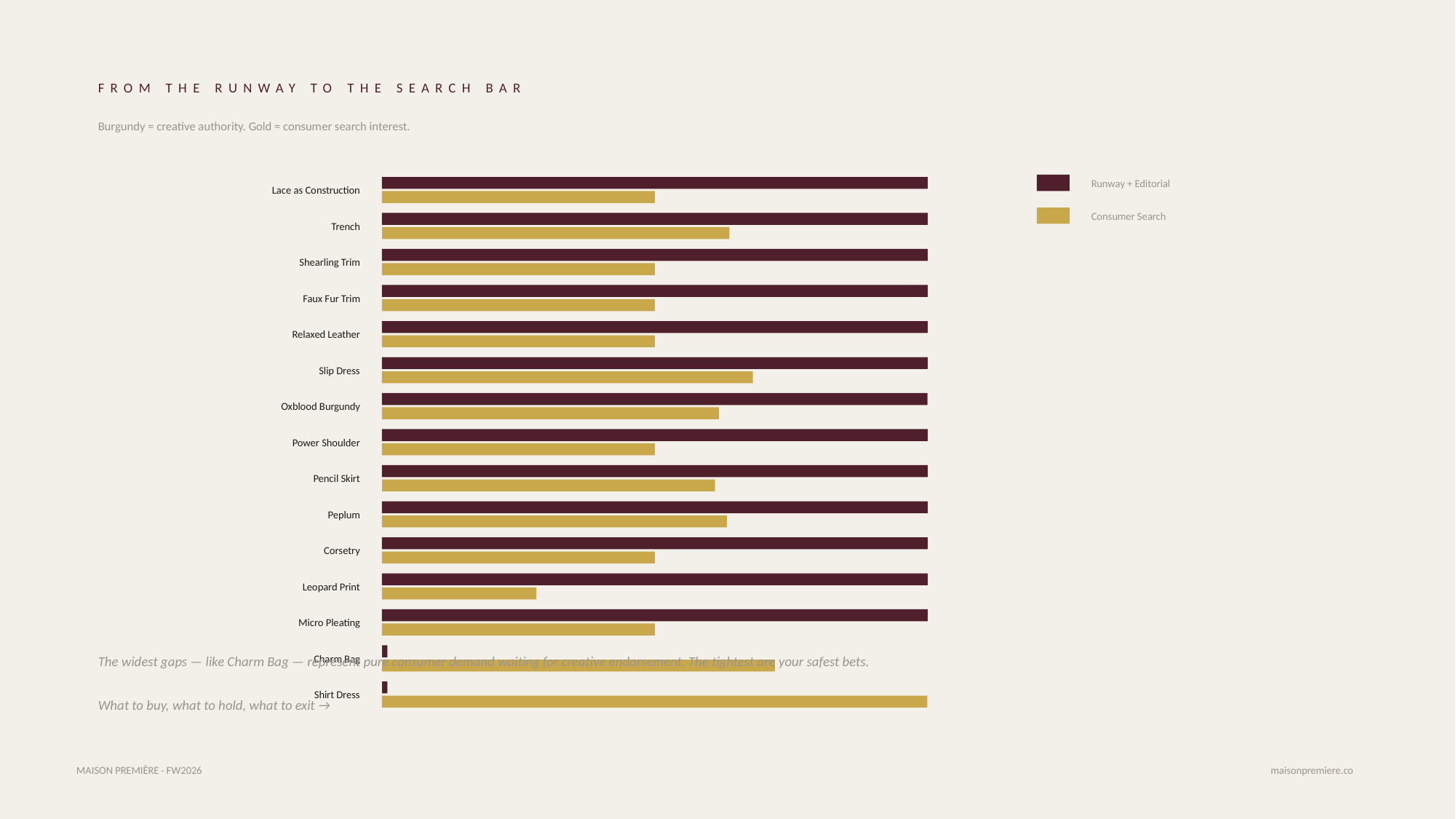

FROM THE RUNWAY TO THE SEARCH BAR
Burgundy = creative authority. Gold = consumer search interest.
Runway + Editorial
Lace as Construction

Consumer Search

Trench

Shearling Trim

Faux Fur Trim

Relaxed Leather

Slip Dress

Oxblood Burgundy

Power Shoulder

Pencil Skirt

Peplum

Corsetry

Leopard Print

Micro Pleating

The widest gaps — like Charm Bag — represent pure consumer demand waiting for creative endorsement. The tightest are your safest bets.
Charm Bag

Shirt Dress

What to buy, what to hold, what to exit →

MAISON PREMIÈRE · FW2026
maisonpremiere.co